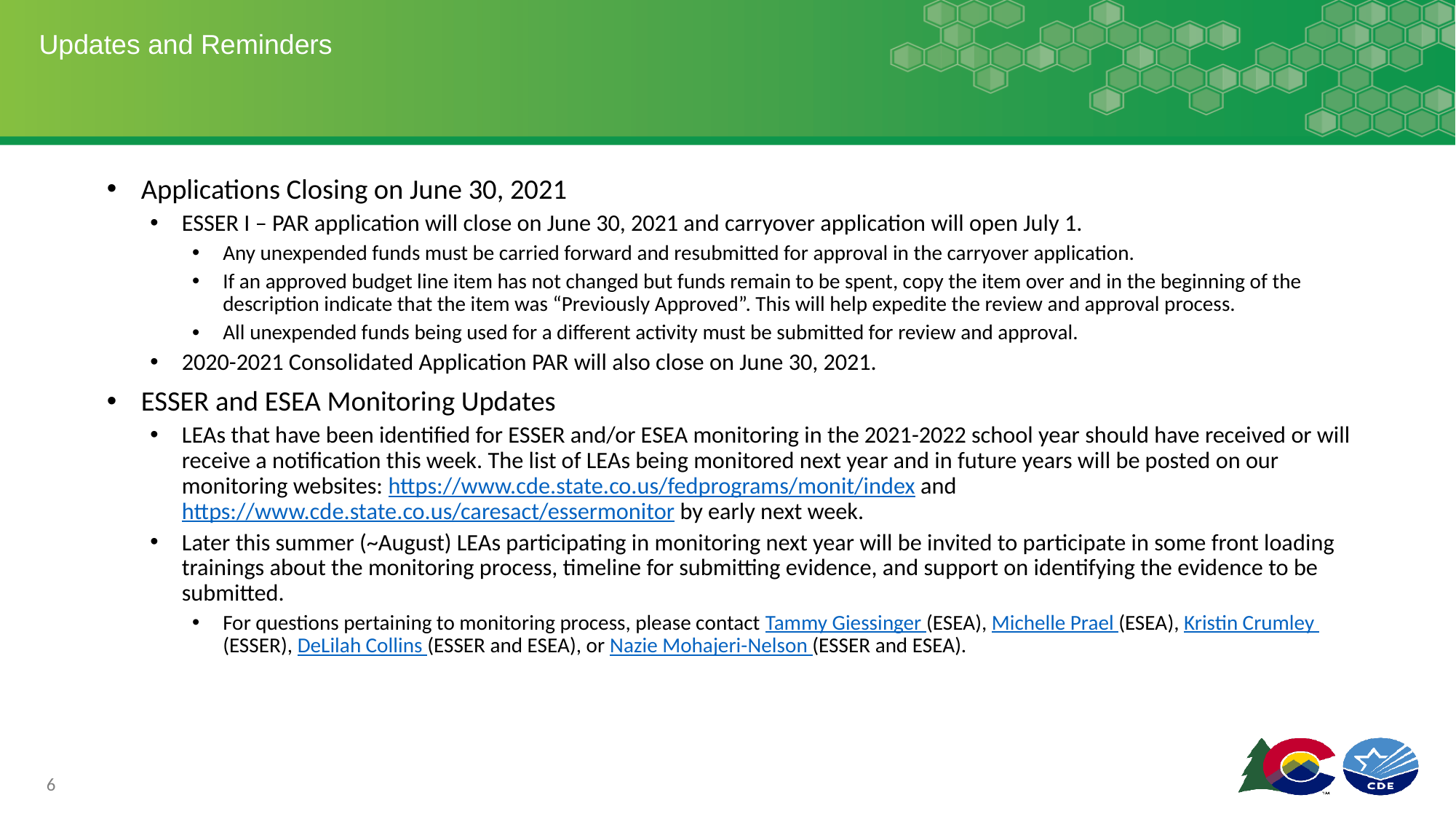

# Updates and Reminders
Applications Closing on June 30, 2021
ESSER I – PAR application will close on June 30, 2021 and carryover application will open July 1.
Any unexpended funds must be carried forward and resubmitted for approval in the carryover application.
If an approved budget line item has not changed but funds remain to be spent, copy the item over and in the beginning of the description indicate that the item was “Previously Approved”. This will help expedite the review and approval process.
All unexpended funds being used for a different activity must be submitted for review and approval.
2020-2021 Consolidated Application PAR will also close on June 30, 2021.
ESSER and ESEA Monitoring Updates
LEAs that have been identified for ESSER and/or ESEA monitoring in the 2021-2022 school year should have received or will receive a notification this week. The list of LEAs being monitored next year and in future years will be posted on our monitoring websites: https://www.cde.state.co.us/fedprograms/monit/index and https://www.cde.state.co.us/caresact/essermonitor by early next week.
Later this summer (~August) LEAs participating in monitoring next year will be invited to participate in some front loading trainings about the monitoring process, timeline for submitting evidence, and support on identifying the evidence to be submitted.
For questions pertaining to monitoring process, please contact Tammy Giessinger (ESEA), Michelle Prael (ESEA), Kristin Crumley (ESSER), DeLilah Collins (ESSER and ESEA), or Nazie Mohajeri-Nelson (ESSER and ESEA).
6